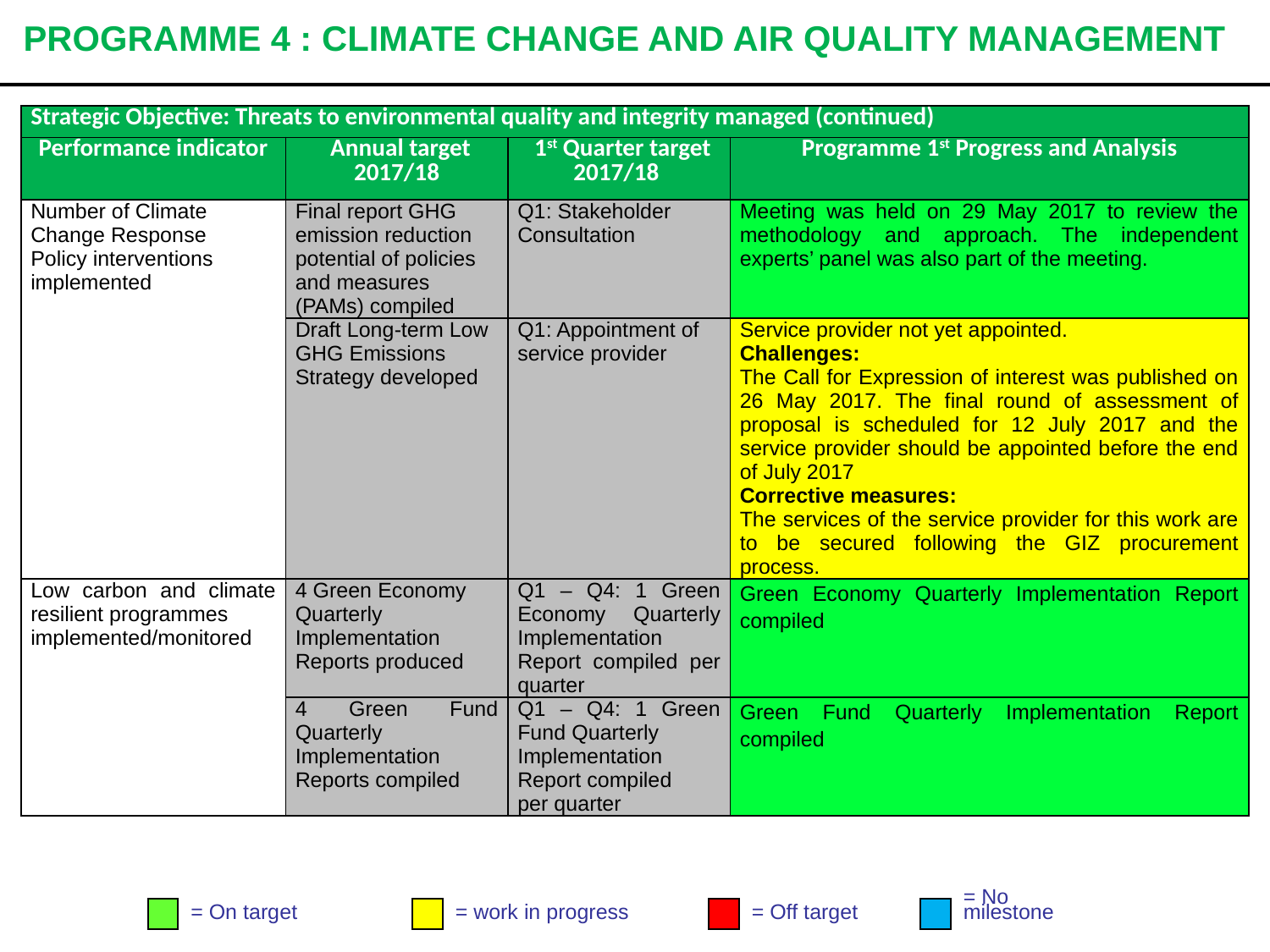

# PROGRAMME 4 : CLIMATE CHANGE AND AIR QUALITY MANAGEMENT

| Strategic Objective: Threats to environmental quality and integrity managed (continued) |  |  |  |
| --- | --- | --- | --- |
| Performance indicator | Annual target 2017/18 | 1st Quarter target 2017/18 | Programme 1st Progress and Analysis |
| Number of Climate Change Response Policy interventions implemented | Final report GHG emission reduction potential of policies and measures (PAMs) compiled | Q1: Stakeholder Consultation | Meeting was held on 29 May 2017 to review the methodology and approach. The independent experts’ panel was also part of the meeting. |
|  | Draft Long-term Low GHG Emissions Strategy developed | Q1: Appointment of service provider | Service provider not yet appointed. Challenges: The Call for Expression of interest was published on 26 May 2017. The final round of assessment of proposal is scheduled for 12 July 2017 and the service provider should be appointed before the end of July 2017 Corrective measures: The services of the service provider for this work are to be secured following the GIZ procurement process. |
| Low carbon and climate resilient programmes implemented/monitored | 4 Green Economy Quarterly Implementation Reports produced | Q1 – Q4: 1 Green Economy Quarterly Implementation Report compiled per quarter | Green Economy Quarterly Implementation Report compiled |
|  | 4 Green Fund Quarterly Implementation Reports compiled | Q1 – Q4: 1 Green Fund Quarterly Implementation Report compiled per quarter | Green Fund Quarterly Implementation Report compiled |
= On target
= work in progress
= Off target

= No
milestone